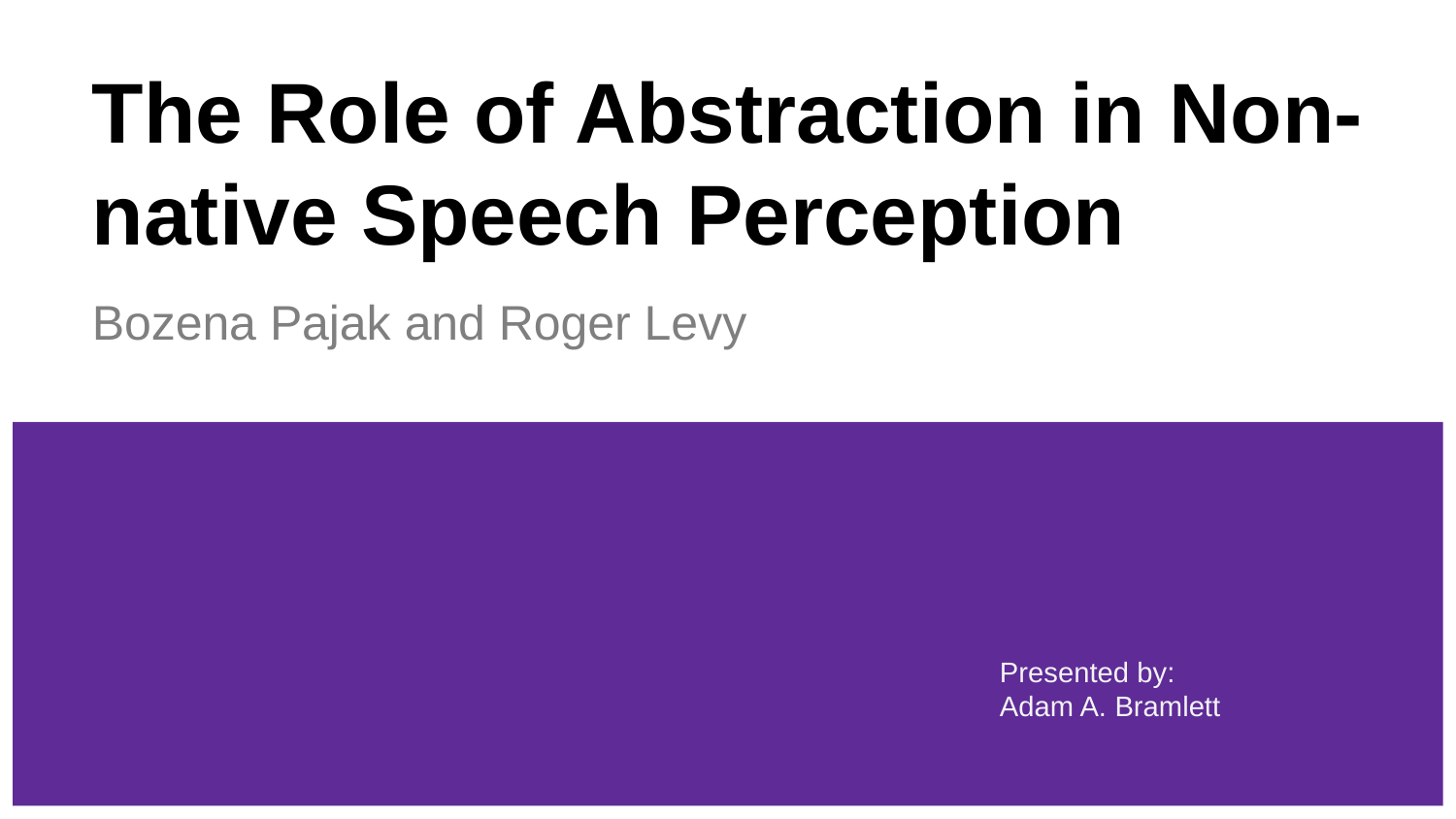

# The Role of Abstraction in Non-native Speech Perception
Bozena Pajak and Roger Levy
Presented by:
Adam A. Bramlett